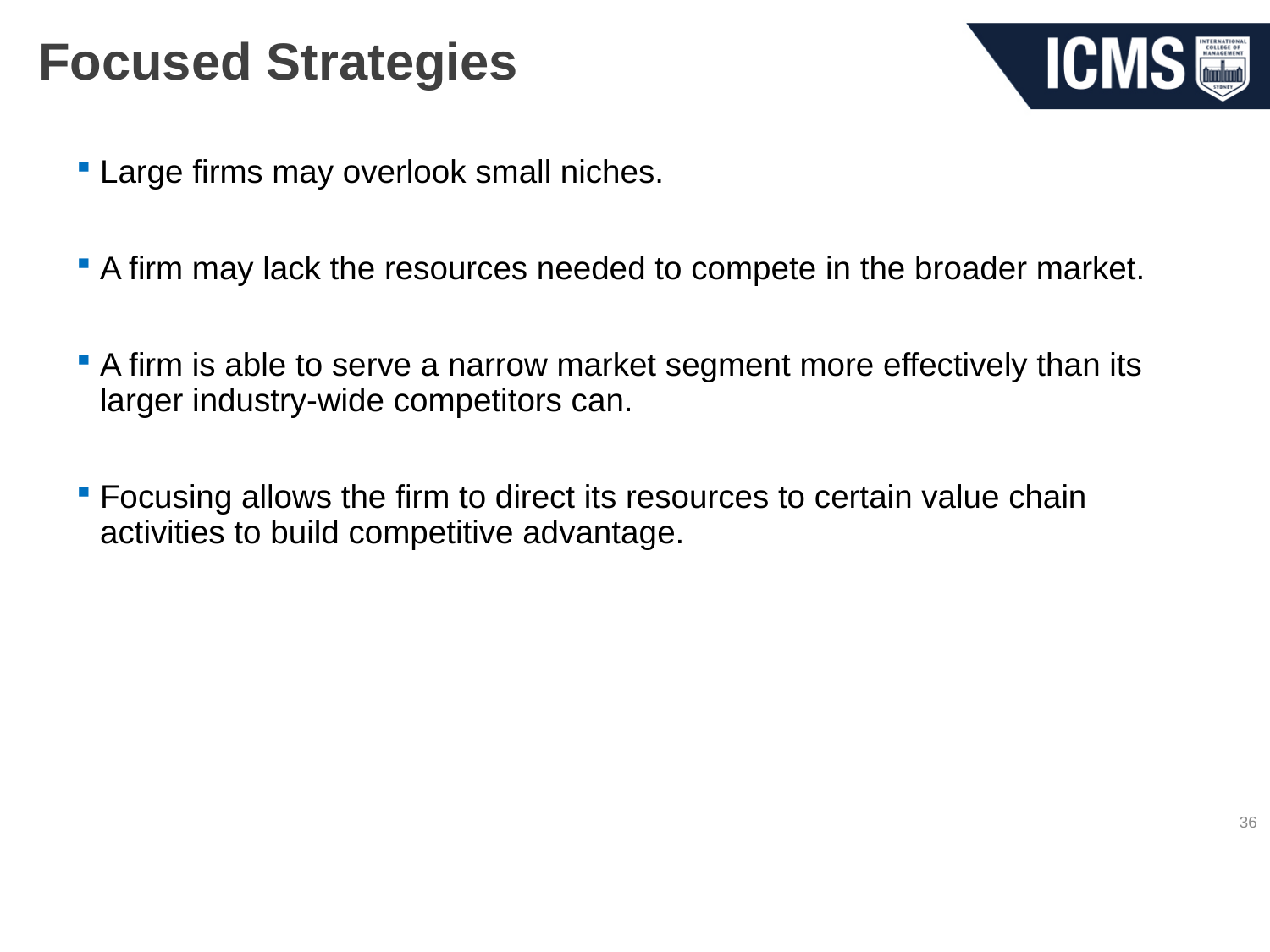

# Focused Strategies

Large firms may overlook small niches.

A firm may lack the resources needed to compete in the broader market.

A firm is able to serve a narrow market segment more effectively than its larger industry-wide competitors can.

Focusing allows the firm to direct its resources to certain value chain activities to build competitive advantage.
36